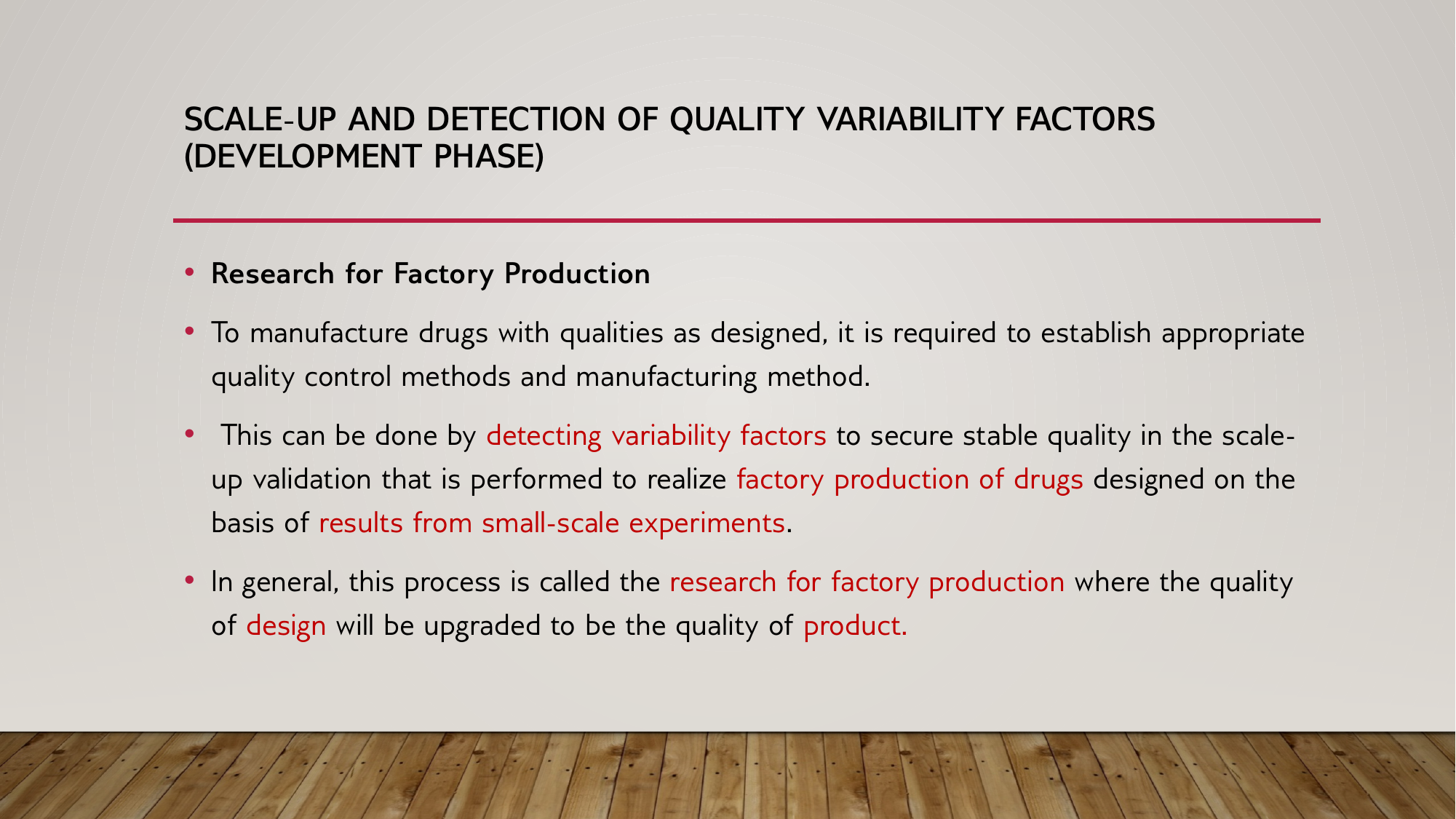

# Scale-up and Detection of Quality Variability Factors (Development Phase)
Research for Factory Production
To manufacture drugs with qualities as designed, it is required to establish appropriate quality control methods and manufacturing method.
 This can be done by detecting variability factors to secure stable quality in the scale-up validation that is performed to realize factory production of drugs designed on the basis of results from small-scale experiments.
In general, this process is called the research for factory production where the quality of design will be upgraded to be the quality of product.